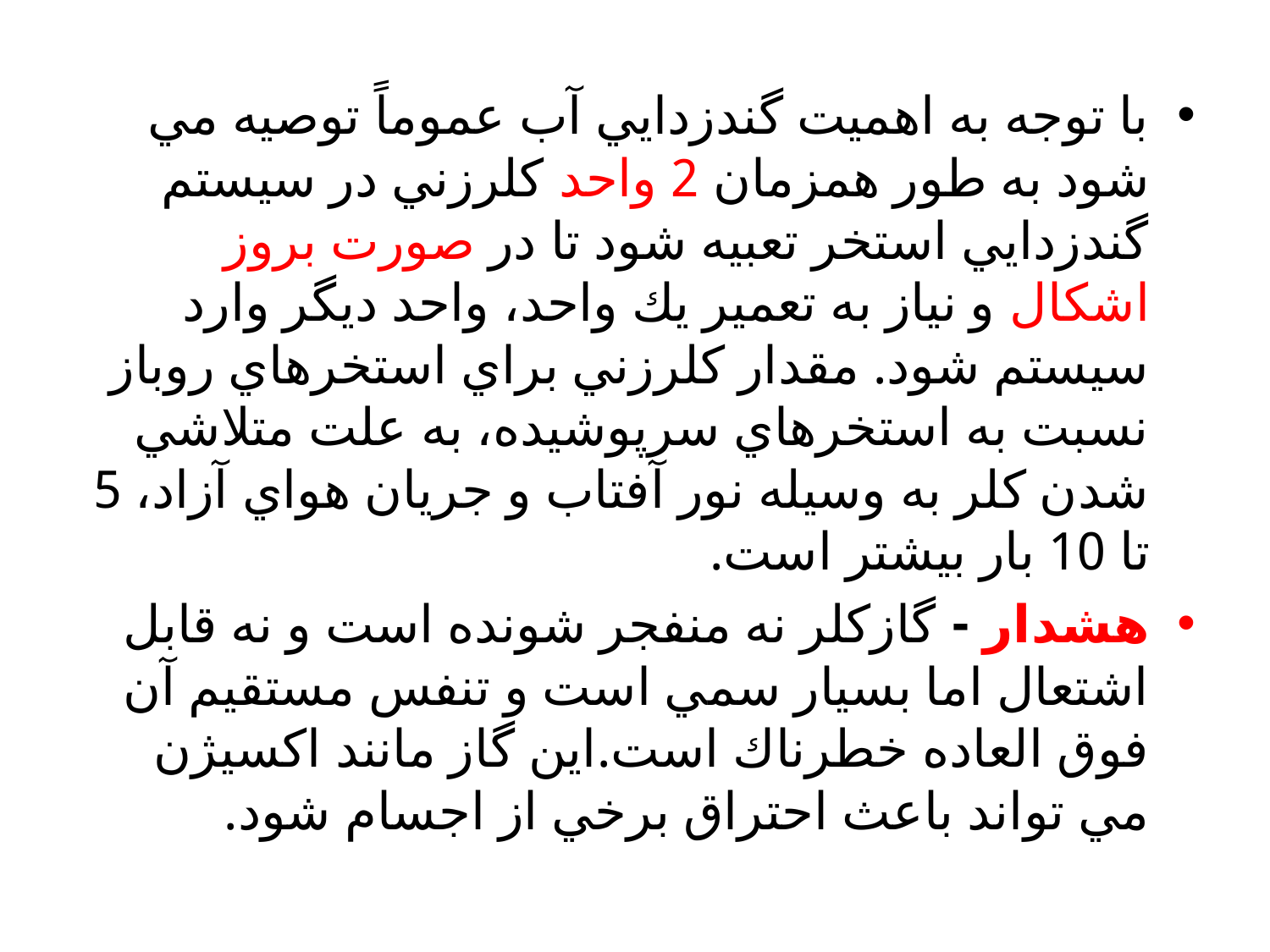

با توجه به اهميت گندزدايي آب عموماً توصيه مي شود به طور همزمان 2 واحد كلرزني در سيستم گندزدايي استخر تعبيه شود تا در صورت بروز اشكال و نياز به تعمير يك واحد، واحد ديگر وارد سيستم شود. مقدار كلرزني براي استخرهاي روباز نسبت به استخرهاي سرپوشيده، به علت متلاشي شدن كلر به وسيله نور آفتاب و جريان هواي آزاد، 5 تا 10 بار بيشتر است.
هشدار - گازكلر نه منفجر شونده است و نه قابل اشتعال اما بسيار سمي است و تنفس مستقيم آن فوق العاده خطرناك است.اين گاز مانند اكسيژن مي تواند باعث احتراق برخي از اجسام شود.